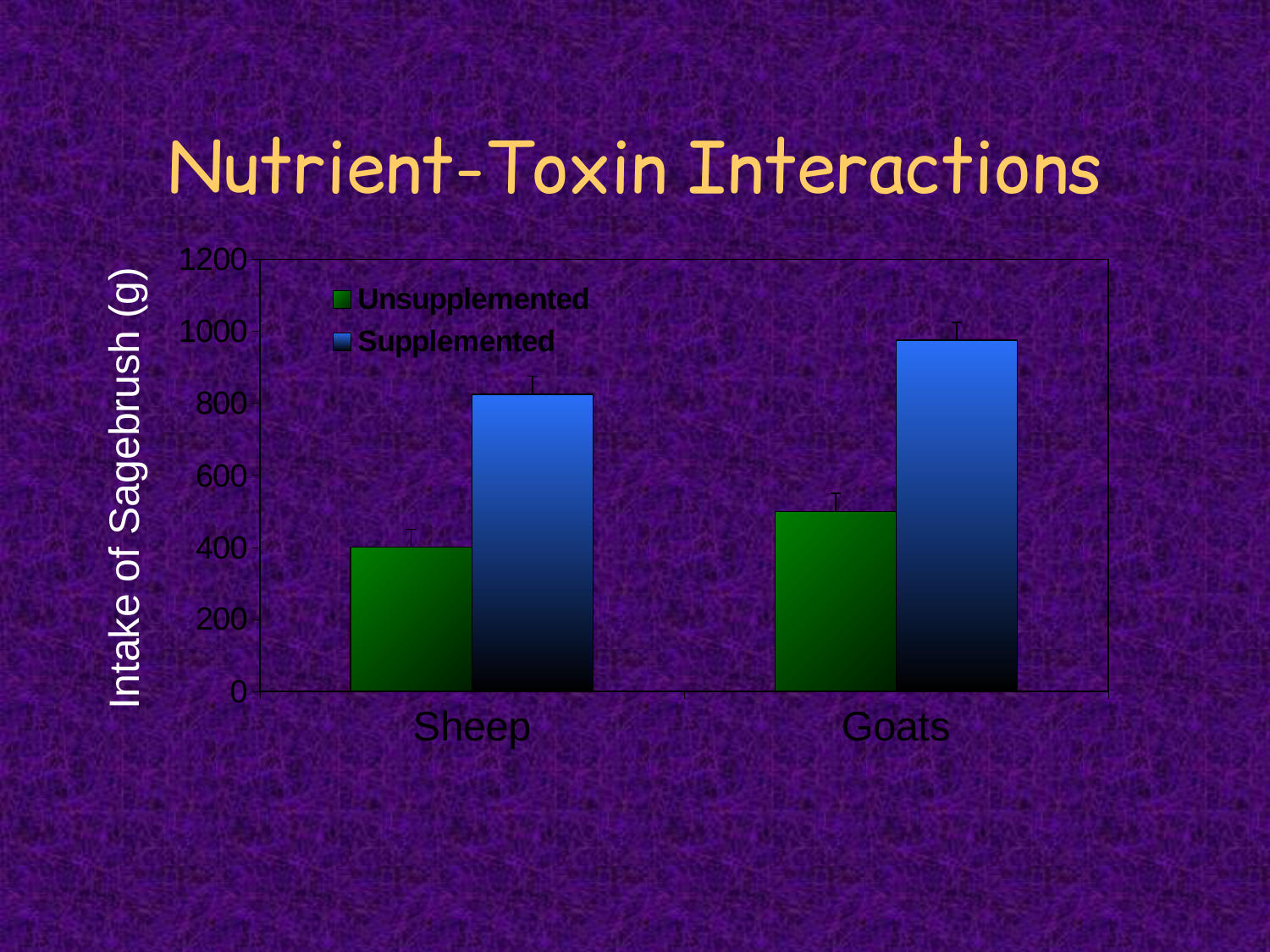

# Nutrient-Toxin Interactions

### Chart

| Category | Unsupplemented | Supplemented |
|---|---|---|
| Sheep | 400.0 | 825.0 |
| Goats | 500.0 | 975.0 |
Intake of Sagebrush (g)